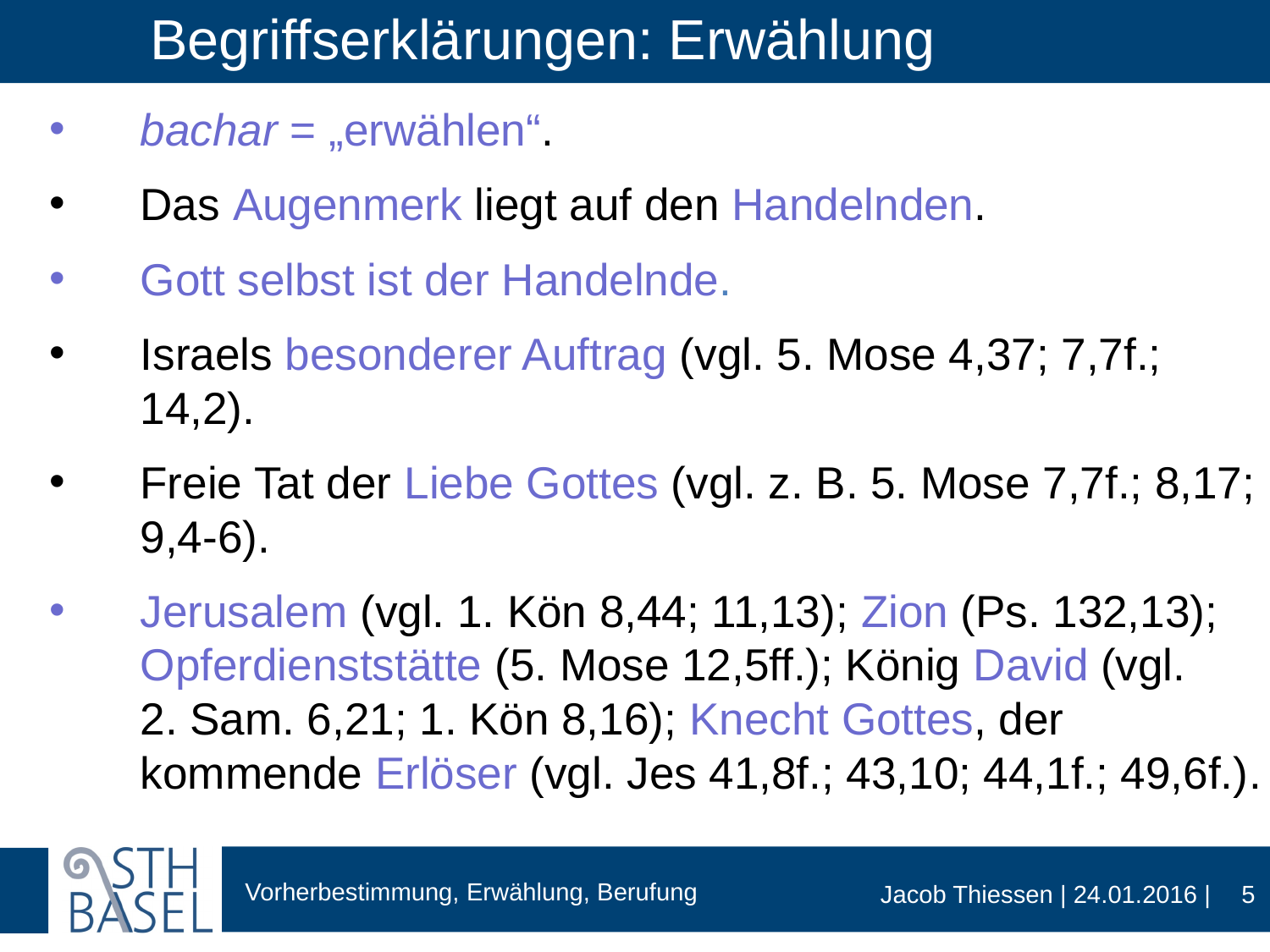

# Begriffserklärungen: Erwählung
bachar = „erwählen“.
Das Augenmerk liegt auf den Handelnden.
Gott selbst ist der Handelnde.
Israels besonderer Auftrag (vgl. 5. Mose 4,37; 7,7f.; 14,2).
Freie Tat der Liebe Gottes (vgl. z. B. 5. Mose 7,7f.; 8,17; 9,4-6).
Jerusalem (vgl. 1. Kön 8,44; 11,13); Zion (Ps. 132,13); Opferdienststätte (5. Mose 12,5ff.); König David (vgl. 2. Sam. 6,21; 1. Kön 8,16); Knecht Gottes, der kommende Erlöser (vgl. Jes 41,8f.; 43,10; 44,1f.; 49,6f.).
5